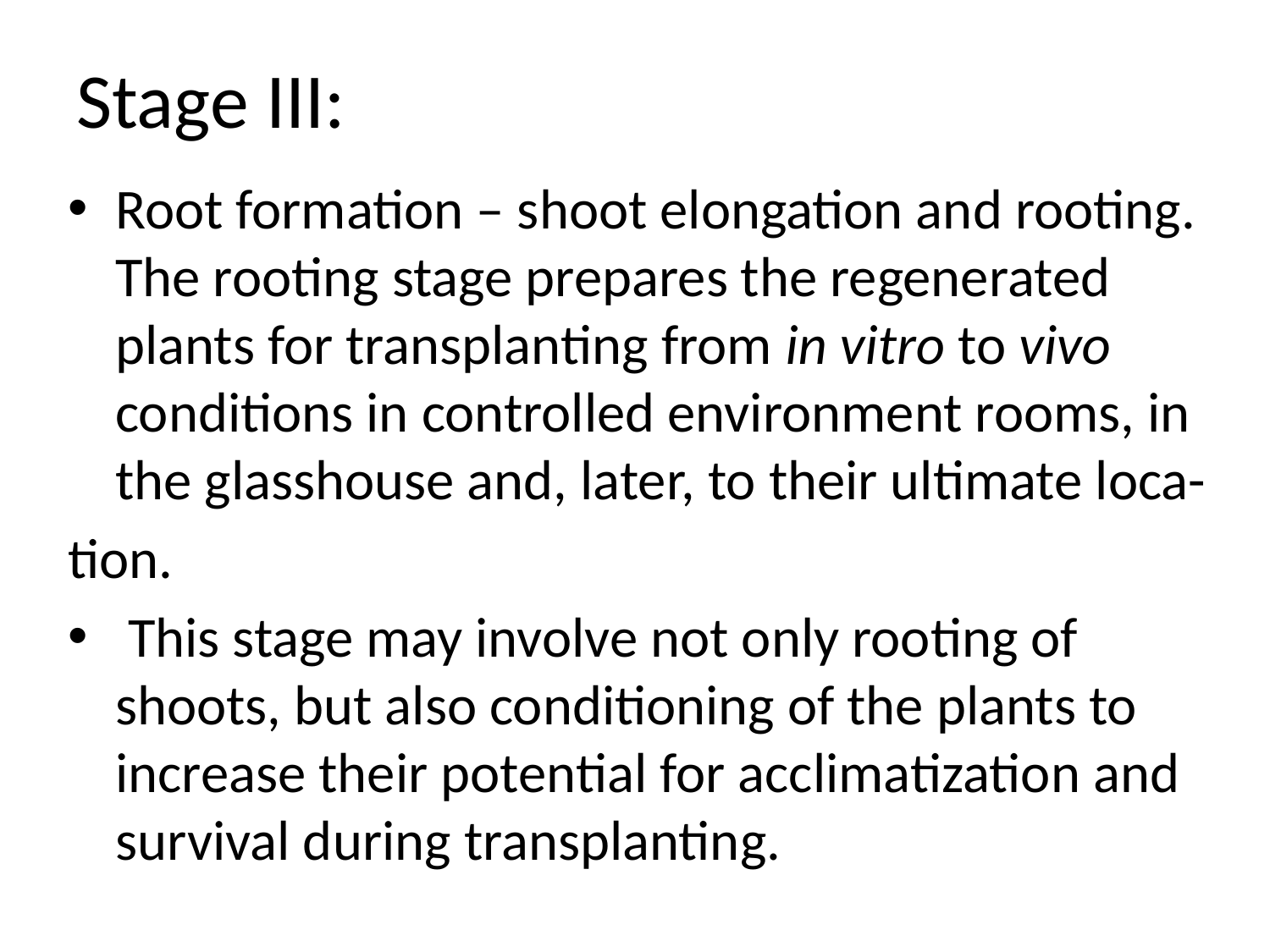

# Stage III:
Root formation – shoot elongation and rooting. The rooting stage prepares the regenerated plants for transplanting from in vitro to vivo conditions in controlled environment rooms, in the glasshouse and, later, to their ultimate loca-
tion.
 This stage may involve not only rooting of shoots, but also conditioning of the plants to increase their potential for acclimatization and survival during transplanting.